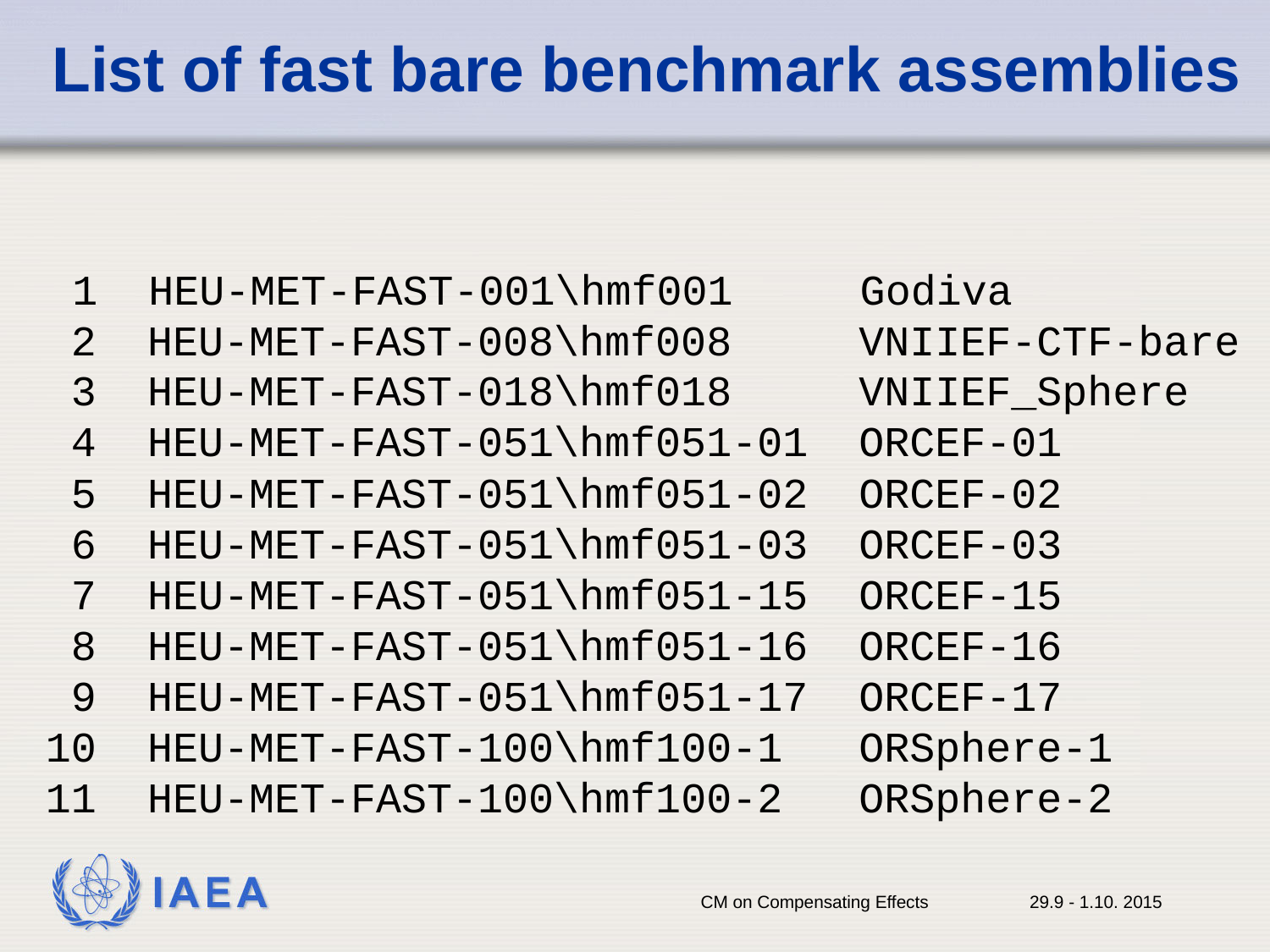

# List of fast bare benchmark assemblies
   1  HEU-MET-FAST-001\hmf001     Godiva
 2  HEU-MET-FAST-008\hmf008     VNIIEF-CTF-bare
 3  HEU-MET-FAST-018\hmf018     VNIIEF_Sphere
 4  HEU-MET-FAST-051\hmf051-01  ORCEF-01
 5  HEU-MET-FAST-051\hmf051-02  ORCEF-02
 6  HEU-MET-FAST-051\hmf051-03  ORCEF-03
 7  HEU-MET-FAST-051\hmf051-15  ORCEF-15
 8  HEU-MET-FAST-051\hmf051-16  ORCEF-16
 9  HEU-MET-FAST-051\hmf051-17  ORCEF-17
10  HEU-MET-FAST-100\hmf100-1   ORSphere-1
11  HEU-MET-FAST-100\hmf100-2   ORSphere-2
CM on Compensating Effects
29.9 - 1.10. 2015